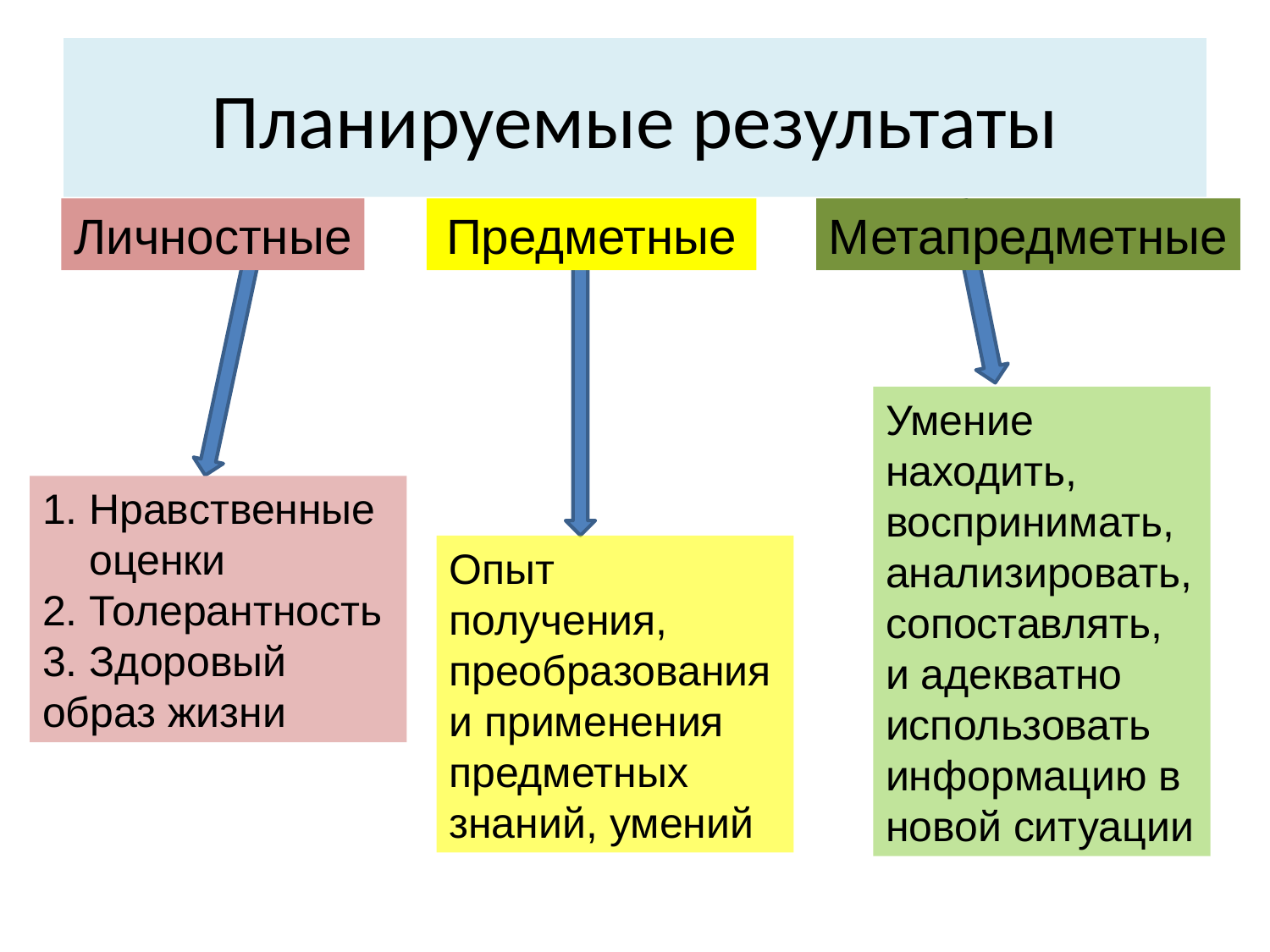

# Планируемые результаты
Личностные
Предметные
Метапредметные

Умение
находить,
воспринимать,
анализировать,
сопоставлять,
и адекватно
использовать
информацию в новой ситуации
1. Нравственные
    оценки
2. Толерантность
3. Здоровый     образ жизни
Опыт получения, преобразования
и применения
предметных знаний, умений